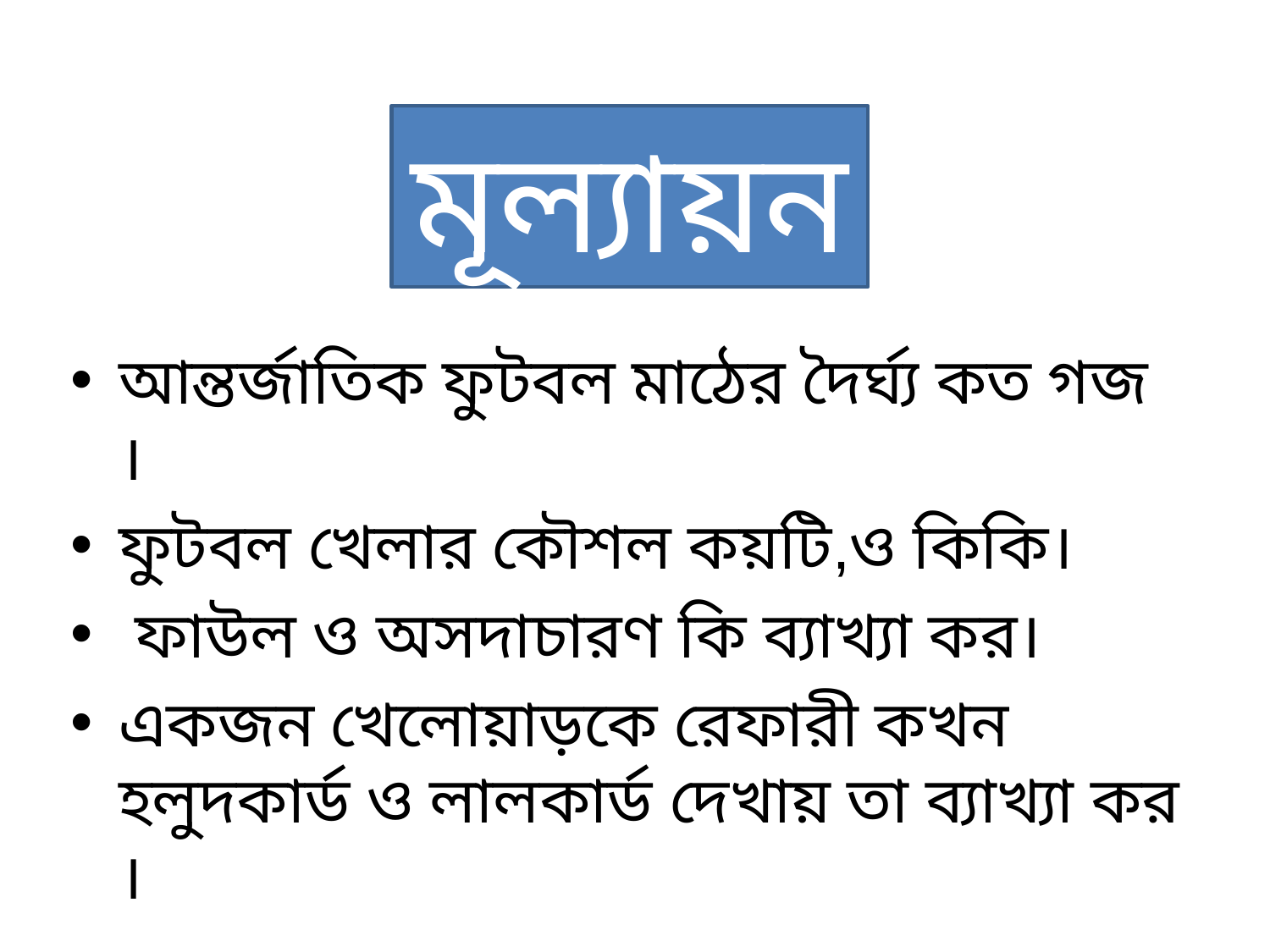

# মূল্যায়নঃ
মূল্যায়ন

আন্তর্জাতিক ফুটবল মাঠের দৈর্ঘ্য কত গজ ।
ফুটবল খেলার কৌশল কয়টি,ও কিকি।
 ফাউল ও অসদাচারণ কি ব্যাখ্যা কর।
একজন খেলোয়াড়কে রেফারী কখন হলুদকার্ড ও লালকার্ড দেখায় তা ব্যাখ্যা কর ।